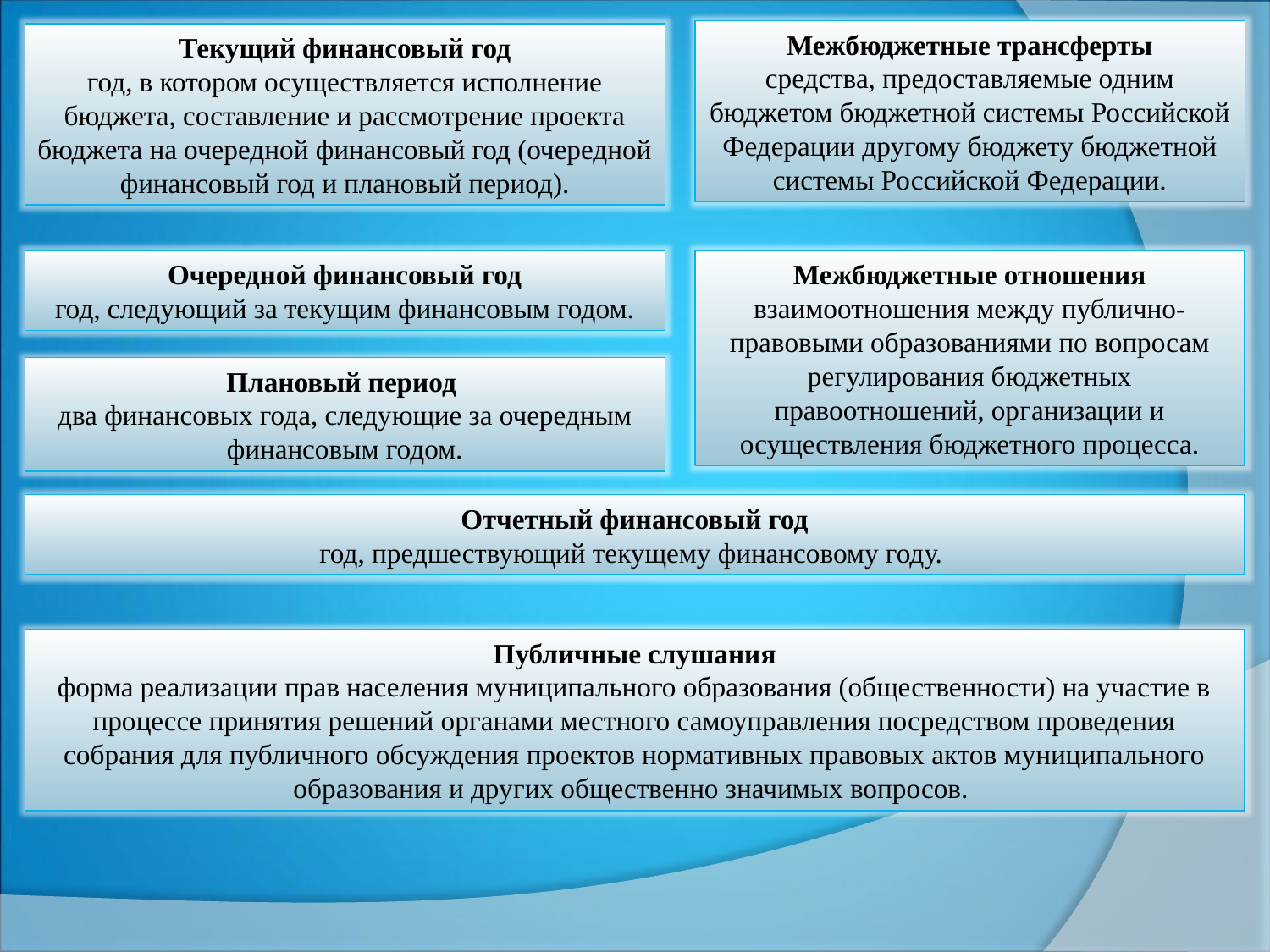

Межбюджетные трансферты
средства, предоставляемые одним бюджетом бюджетной системы Российской Федерации другому бюджету бюджетной системы Российской Федерации.
Текущий финансовый год
год, в котором осуществляется исполнение бюджета, составление и рассмотрение проекта бюджета на очередной финансовый год (очередной финансовый год и плановый период).
Очередной финансовый год
год, следующий за текущим финансовым годом.
Межбюджетные отношения
взаимоотношения между публично-правовыми образованиями по вопросам регулирования бюджетных правоотношений, организации и осуществления бюджетного процесса.
Плановый период
два финансовых года, следующие за очередным финансовым годом.
Отчетный финансовый год
год, предшествующий текущему финансовому году.
Публичные слушания
форма реализации прав населения муниципального образования (общественности) на участие в процессе принятия решений органами местного самоуправления посредством проведения собрания для публичного обсуждения проектов нормативных правовых актов муниципального образования и других общественно значимых вопросов.